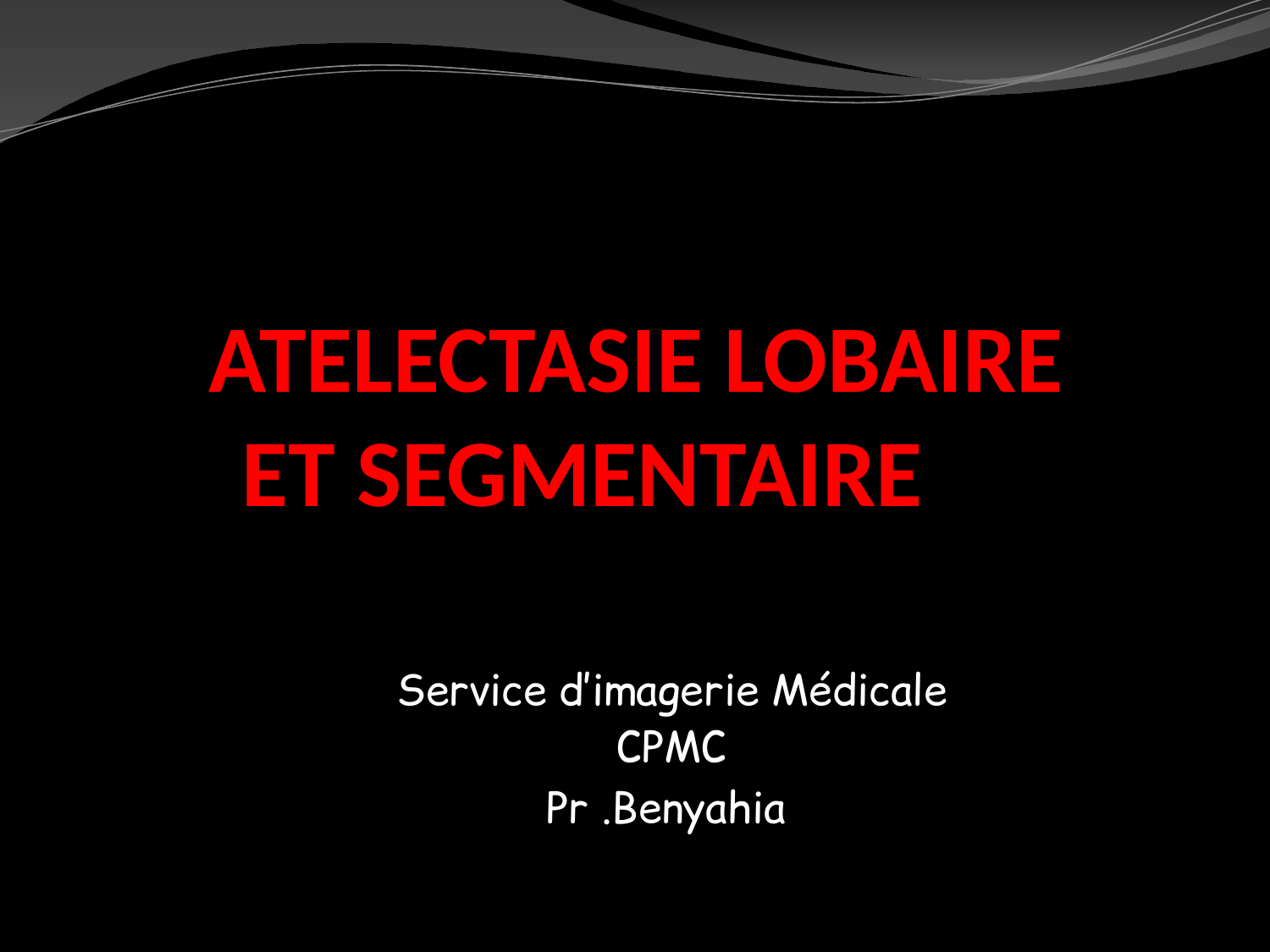

# ATELECTASIE LOBAIRE ET SEGMENTAIRE
Service d’imagerie Médicale
CPMC
Pr .Benyahia